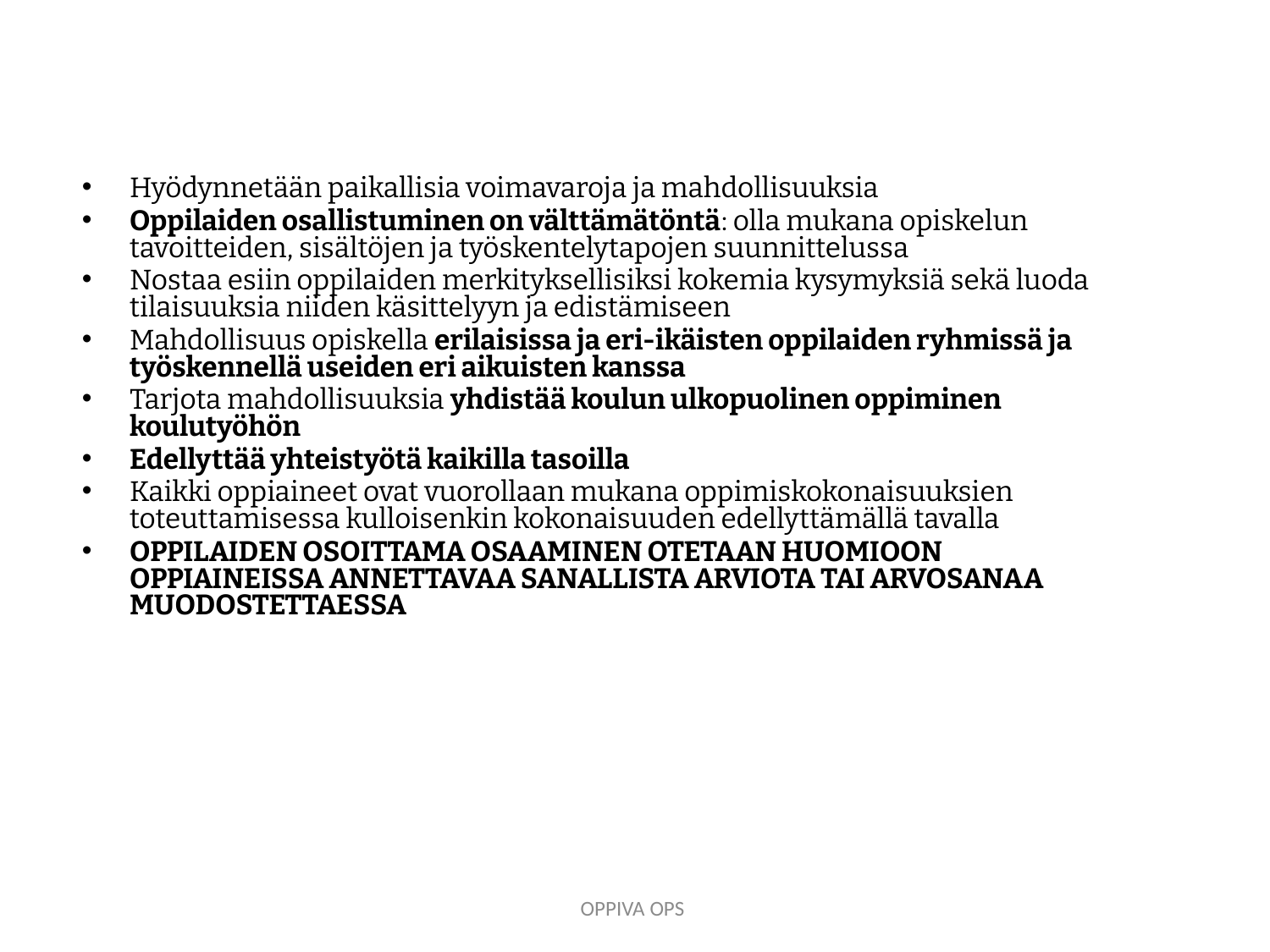

Hyödynnetään paikallisia voimavaroja ja mahdollisuuksia
Oppilaiden osallistuminen on välttämätöntä: olla mukana opiskelun tavoitteiden, sisältöjen ja työskentelytapojen suunnittelussa
Nostaa esiin oppilaiden merkityksellisiksi kokemia kysymyksiä sekä luoda tilaisuuksia niiden käsittelyyn ja edistämiseen
Mahdollisuus opiskella erilaisissa ja eri-ikäisten oppilaiden ryhmissä ja työskennellä useiden eri aikuisten kanssa
Tarjota mahdollisuuksia yhdistää koulun ulkopuolinen oppiminen koulutyöhön
Edellyttää yhteistyötä kaikilla tasoilla
Kaikki oppiaineet ovat vuorollaan mukana oppimiskokonaisuuksien toteuttamisessa kulloisenkin kokonaisuuden edellyttämällä tavalla
OPPILAIDEN OSOITTAMA OSAAMINEN OTETAAN HUOMIOON OPPIAINEISSA ANNETTAVAA SANALLISTA ARVIOTA TAI ARVOSANAA MUODOSTETTAESSA
OPPIVA OPS